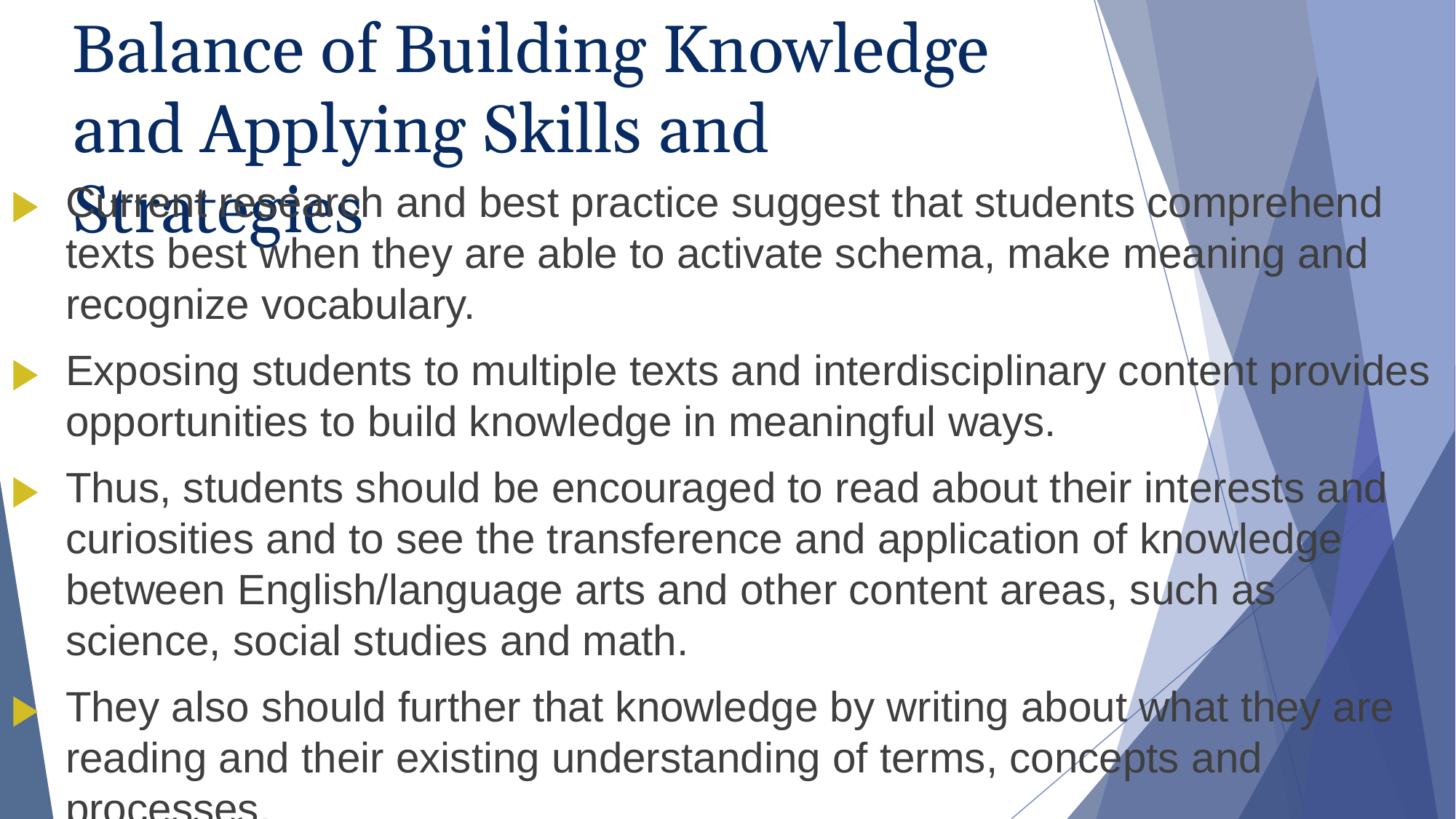

# Balance of Building Knowledge and Applying Skills and Strategies
Current research and best practice suggest that students comprehend texts best when they are able to activate schema, make meaning and recognize vocabulary.
Exposing students to multiple texts and interdisciplinary content provides opportunities to build knowledge in meaningful ways.
Thus, students should be encouraged to read about their interests and curiosities and to see the transference and application of knowledge between English/language arts and other content areas, such as science, social studies and math.
They also should further that knowledge by writing about what they are reading and their existing understanding of terms, concepts and processes.

87